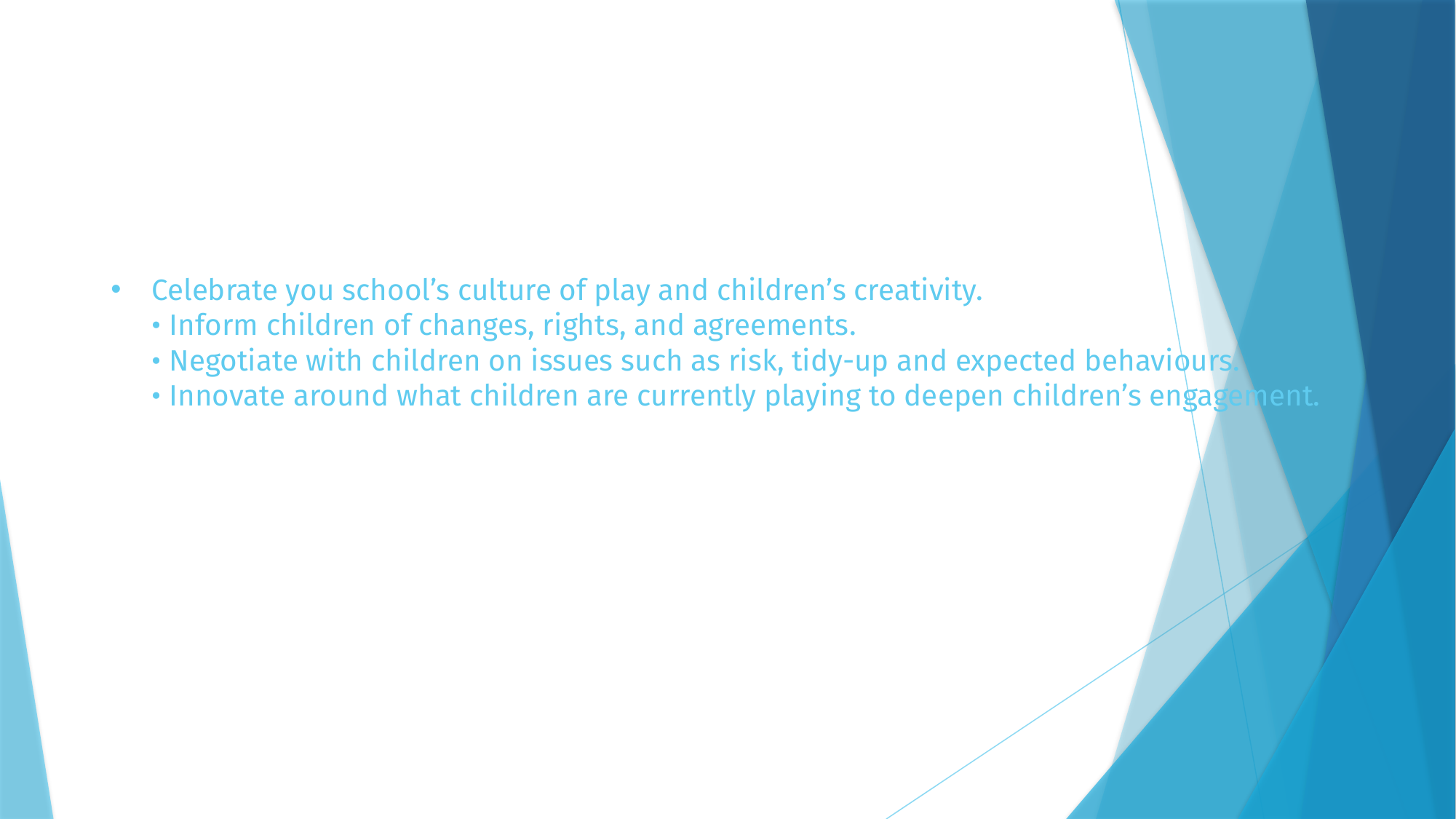

# Celebrate you school’s culture of play and children’s creativity. • Inform children of changes, rights, and agreements. • Negotiate with children on issues such as risk, tidy-up and expected behaviours. • Innovate around what children are currently playing to deepen children’s engagement.